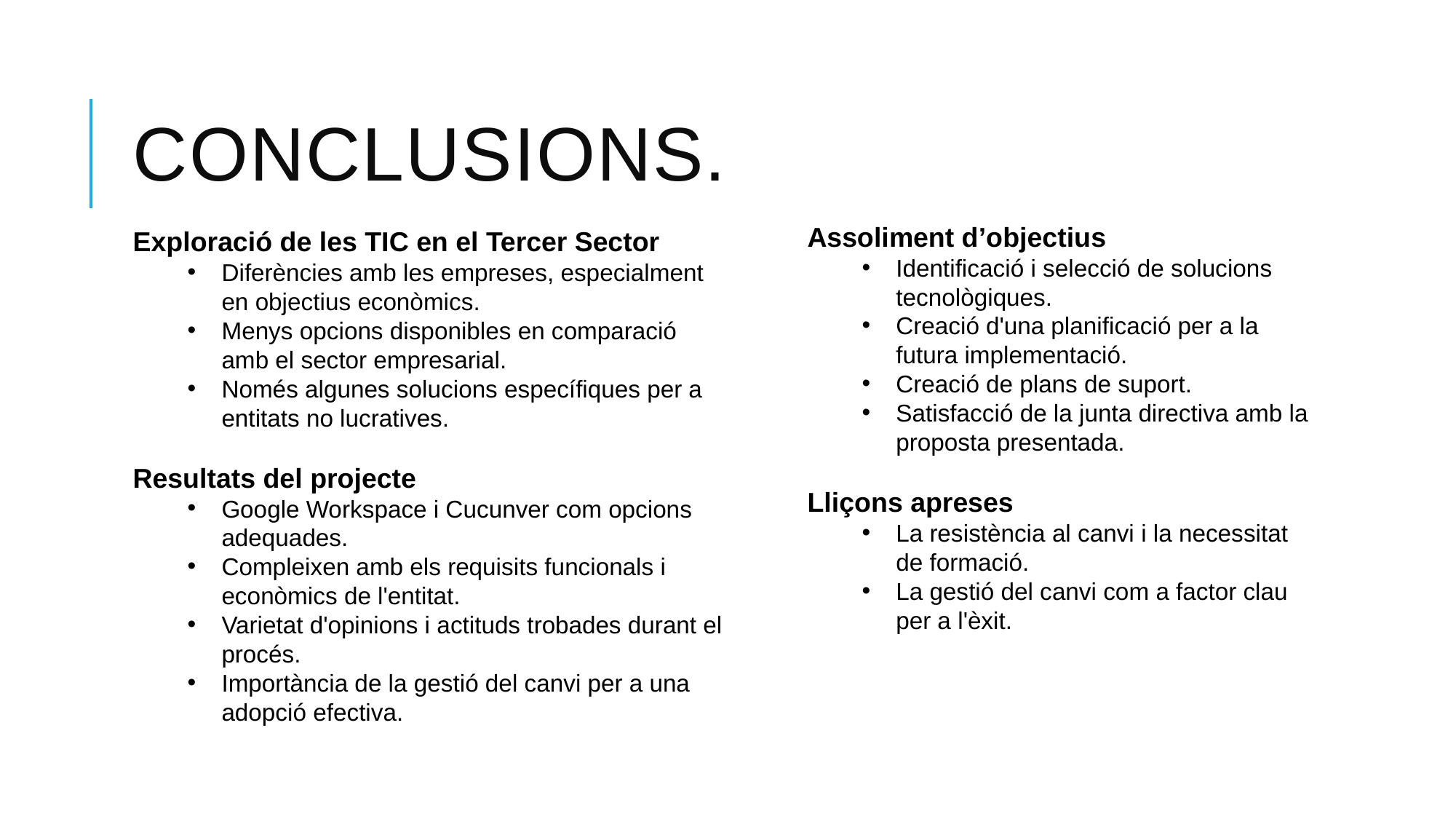

# Conclusions.

Assoliment d’objectius
Identificació i selecció de solucions tecnològiques.
Creació d'una planificació per a la futura implementació.
Creació de plans de suport.
Satisfacció de la junta directiva amb la proposta presentada.

Lliçons apreses
La resistència al canvi i la necessitat de formació.
La gestió del canvi com a factor clau per a l'èxit.

Exploració de les TIC en el Tercer Sector
Diferències amb les empreses, especialment en objectius econòmics.
Menys opcions disponibles en comparació amb el sector empresarial.
Només algunes solucions específiques per a entitats no lucratives.

Resultats del projecte
Google Workspace i Cucunver com opcions adequades.
Compleixen amb els requisits funcionals i econòmics de l'entitat.
Varietat d'opinions i actituds trobades durant el procés.
Importància de la gestió del canvi per a una adopció efectiva.